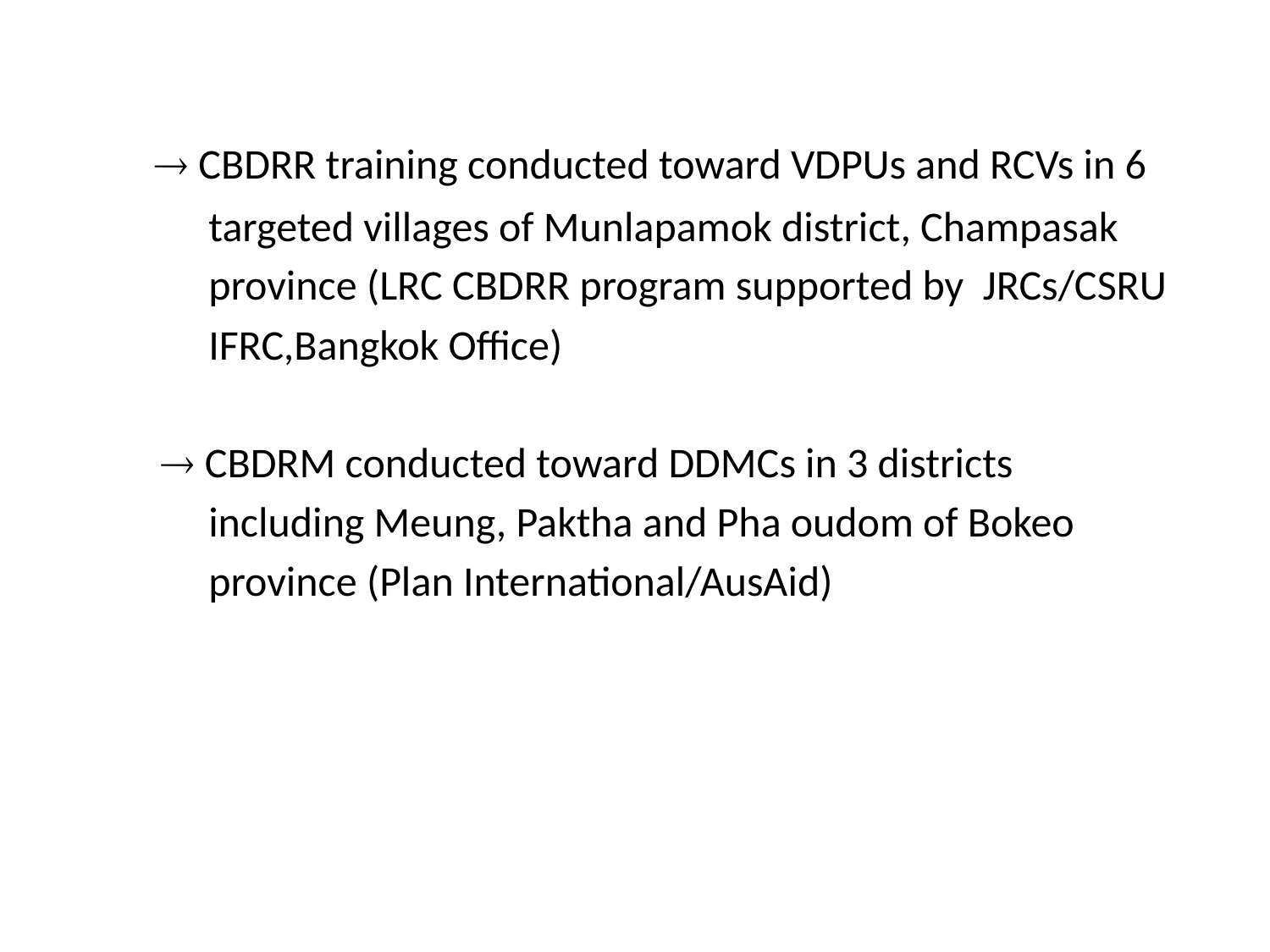

→ CBDRR training conducted toward VDPUs and RCVs in 6
               targeted villages of Munlapamok district, Champasak
               province (LRC CBDRR program supported by  JRCs/CSRU
               IFRC,Bangkok Office)

	     → CBDRM conducted toward DDMCs in 3 districts
               including Meung, Paktha and Pha oudom of Bokeo
               province (Plan International/AusAid)